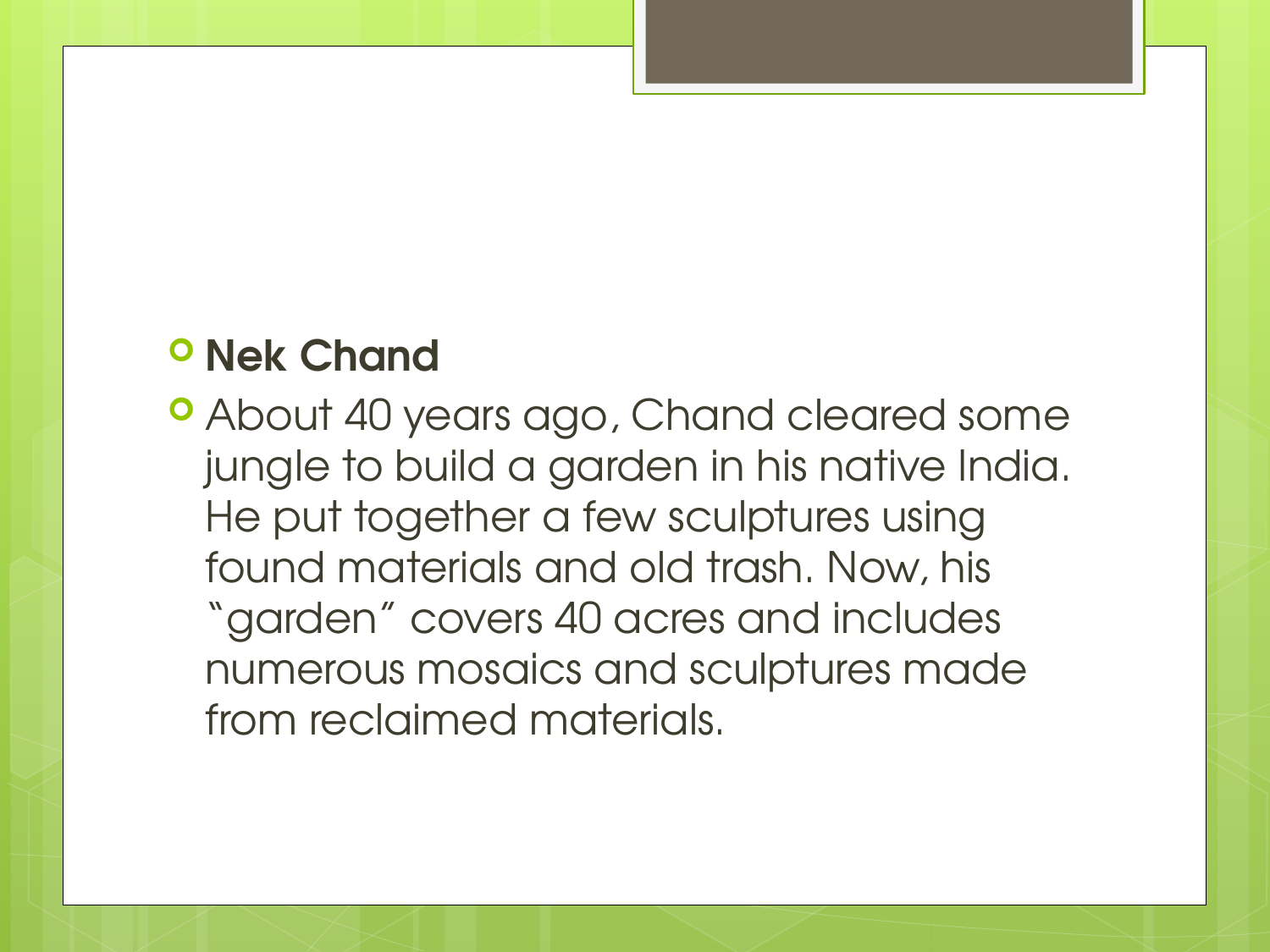

#
Nek Chand
About 40 years ago, Chand cleared some jungle to build a garden in his native India. He put together a few sculptures using found materials and old trash. Now, his “garden” covers 40 acres and includes numerous mosaics and sculptures made from reclaimed materials.